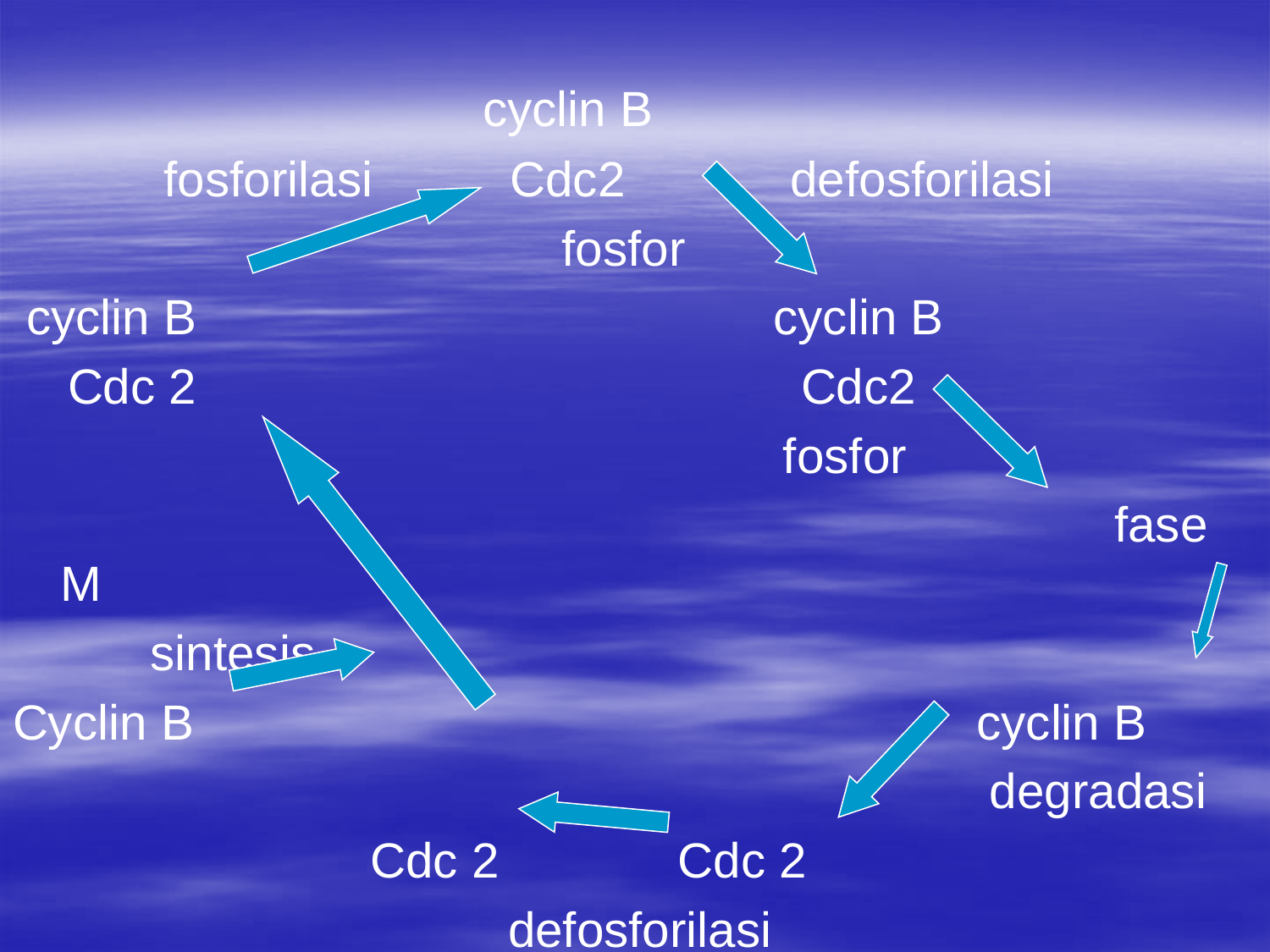

cyclin B
           fosforilasi          Cdc2            defosforilasi
			                  fosfor
 cyclin B                                          cyclin B
    Cdc 2                                            Cdc2
                                                        fosfor
								            fase M
          sintesis
Cyclin B                                                         cyclin B
                                                                       degradasi
                          Cdc 2             Cdc 2
                                    defosforilasi